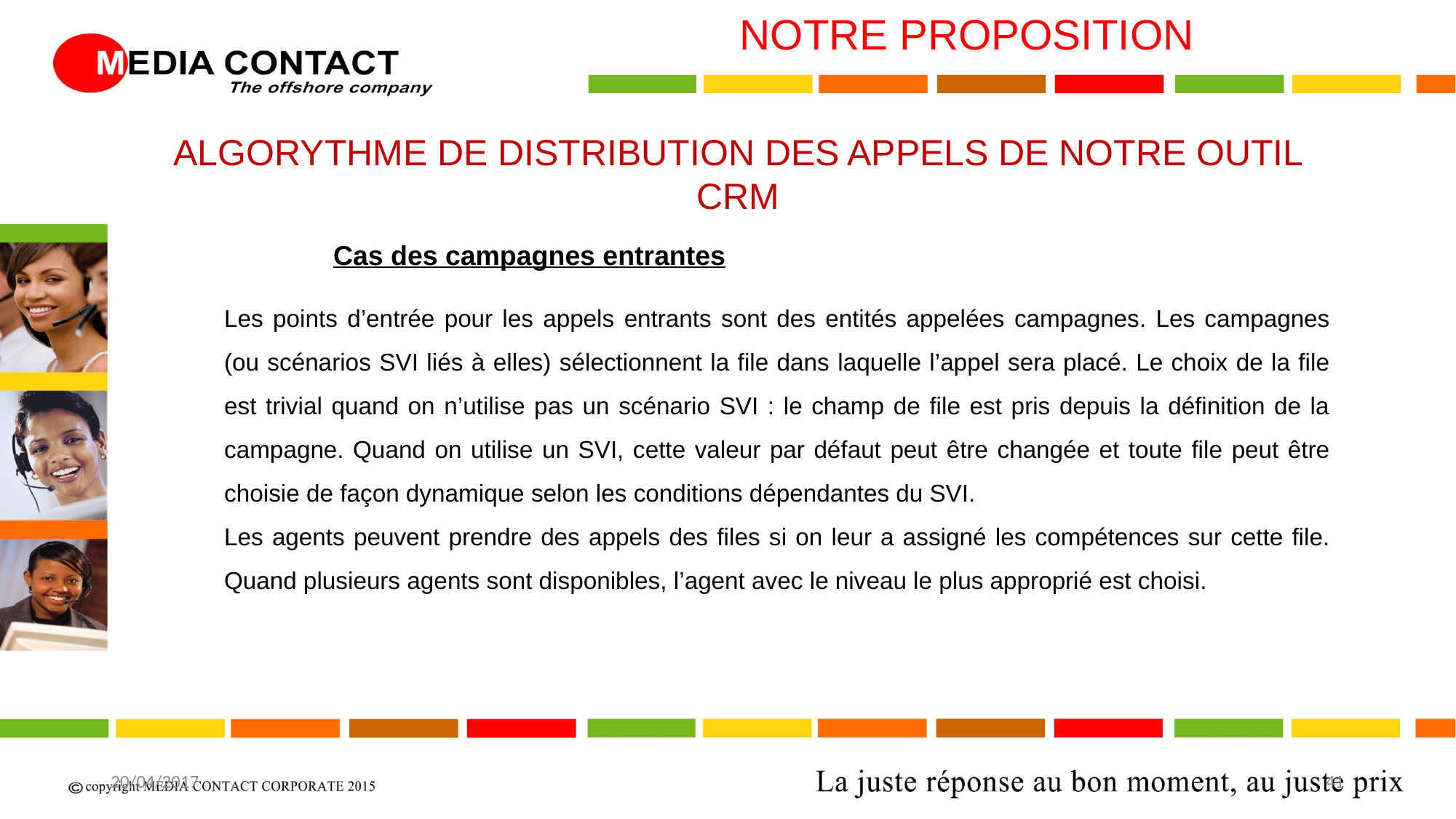

NOTRE PROPOSITION
ALGORYTHME DE DISTRIBUTION DES APPELS DE NOTRE OUTIL CRM
	Cas des campagnes entrantes
Les points d’entrée pour les appels entrants sont des entités appelées campagnes. Les campagnes (ou scénarios SVI liés à elles) sélectionnent la file dans laquelle l’appel sera placé. Le choix de la file est trivial quand on n’utilise pas un scénario SVI : le champ de file est pris depuis la définition de la campagne. Quand on utilise un SVI, cette valeur par défaut peut être changée et toute file peut être choisie de façon dynamique selon les conditions dépendantes du SVI.
Les agents peuvent prendre des appels des files si on leur a assigné les compétences sur cette file. Quand plusieurs agents sont disponibles, l’agent avec le niveau le plus approprié est choisi.
20/04/2017
41